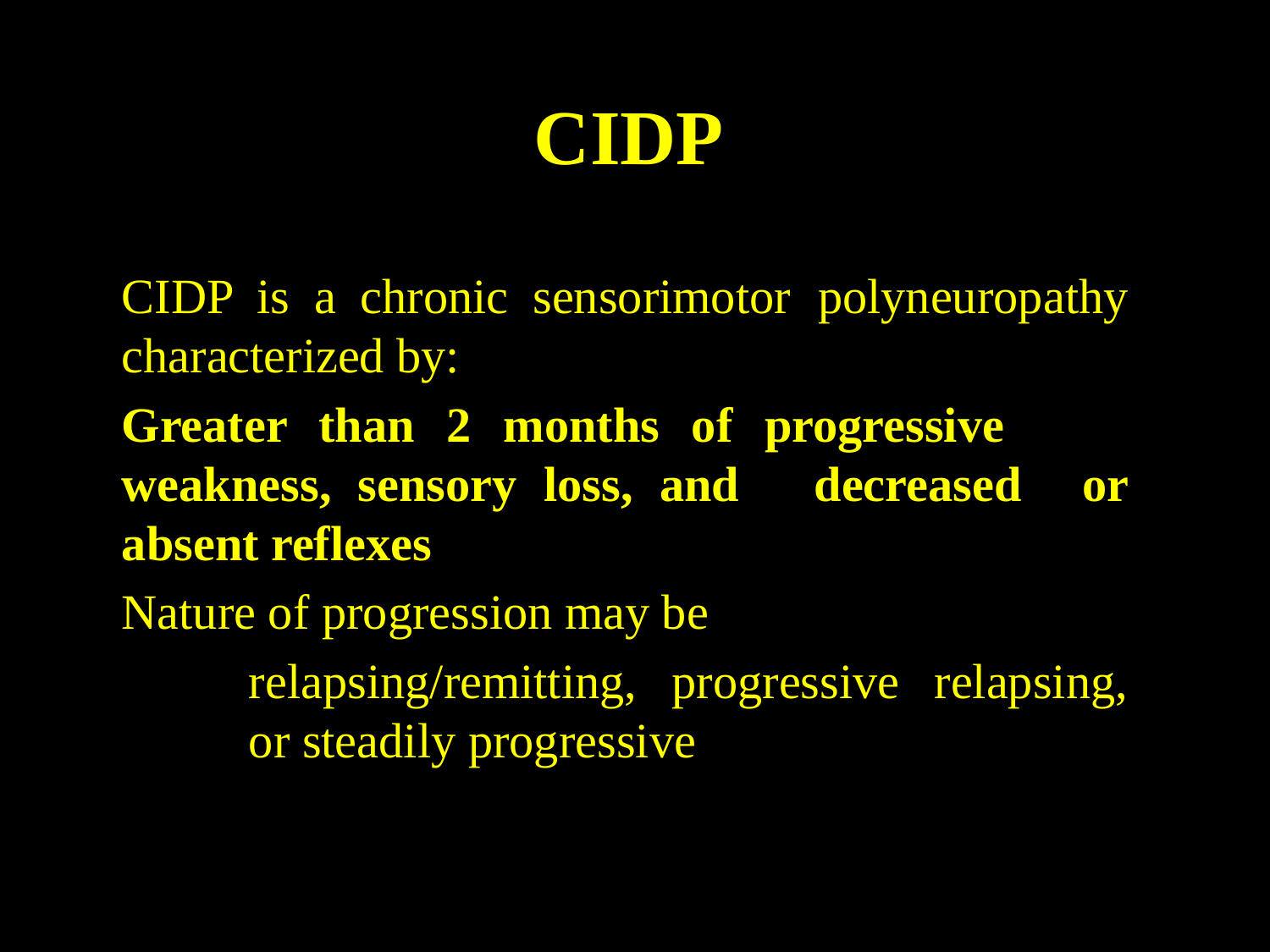

# CIDP
CIDP is a chronic sensorimotor 	polyneuropathy characterized by:
Greater than 2 months of progressive 	weakness, sensory loss, and 	decreased 	or absent reflexes
Nature of progression may be
	relapsing/remitting, progressive relapsing, 	or steadily progressive